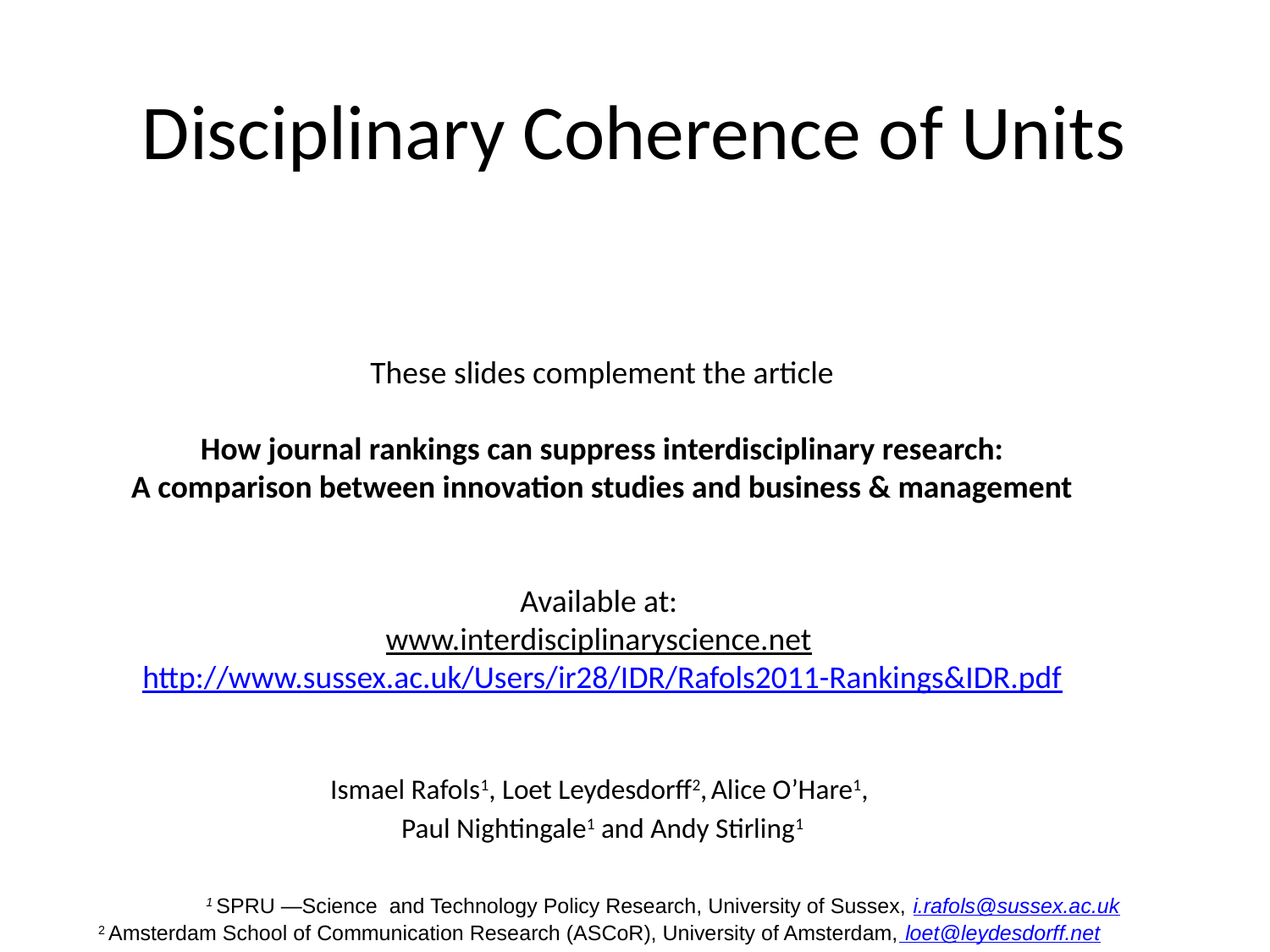

# Disciplinary Coherence of Units
These slides complement the article

How journal rankings can suppress interdisciplinary research:
A comparison between innovation studies and business & management

Available at:
www.interdisciplinaryscience.net
http://www.sussex.ac.uk/Users/ir28/IDR/Rafols2011-Rankings&IDR.pdf

Ismael Rafols1, Loet Leydesdorff2, Alice O’Hare1,
Paul Nightingale1 and Andy Stirling1

	1 SPRU —Science  and Technology Policy Research, University of Sussex, i.rafols@sussex.ac.uk
2 Amsterdam School of Communication Research (ASCoR), University of Amsterdam, loet@leydesdorff.net